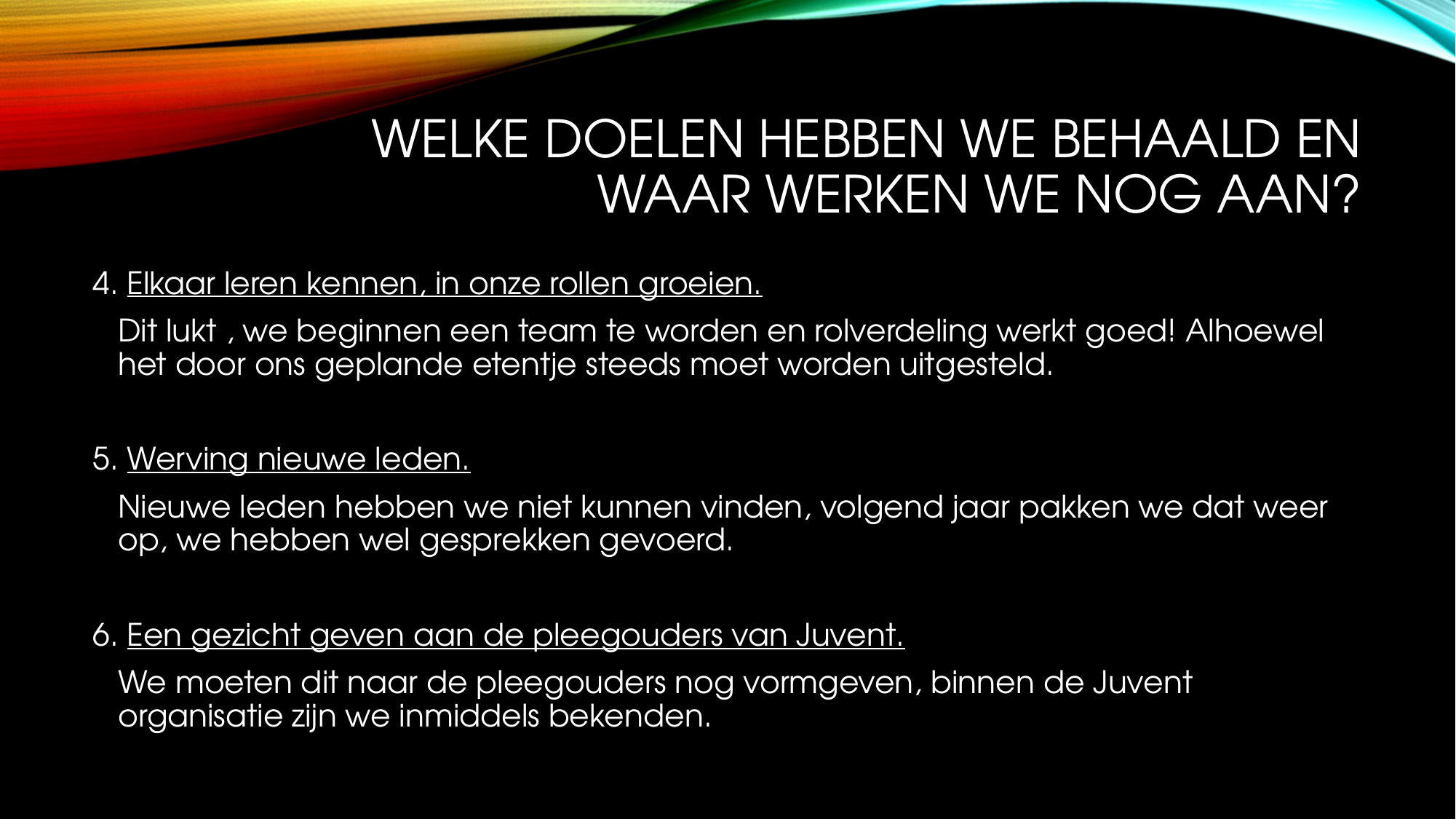

# Welke doelen hebben we behaald en waar werken we nog aan?
4. Elkaar leren kennen, in onze rollen groeien.
	Dit lukt , we beginnen een team te worden en rolverdeling werkt goed! Alhoewel het door ons geplande etentje steeds moet worden uitgesteld.

5. Werving nieuwe leden.
	Nieuwe leden hebben we niet kunnen vinden, volgend jaar pakken we dat weer op, we hebben wel gesprekken gevoerd.

6. Een gezicht geven aan de pleegouders van Juvent.
	We moeten dit naar de pleegouders nog vormgeven, binnen de Juvent organisatie zijn we inmiddels bekenden.